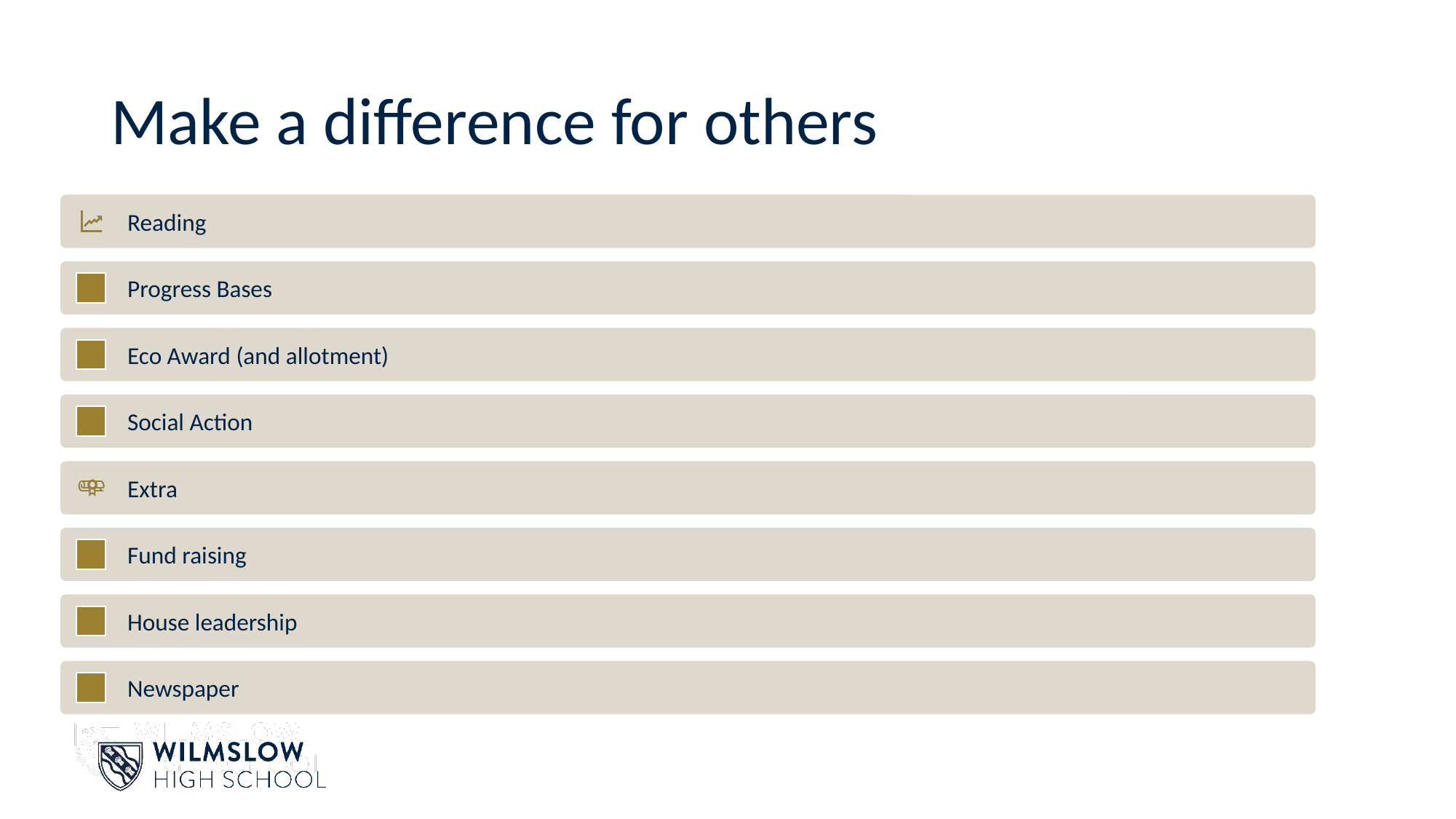

# Make a difference for others
Reading
Progress Bases
Eco Award (and allotment)
Social Action
Extra
Fund raising
House leadership
Newspaper